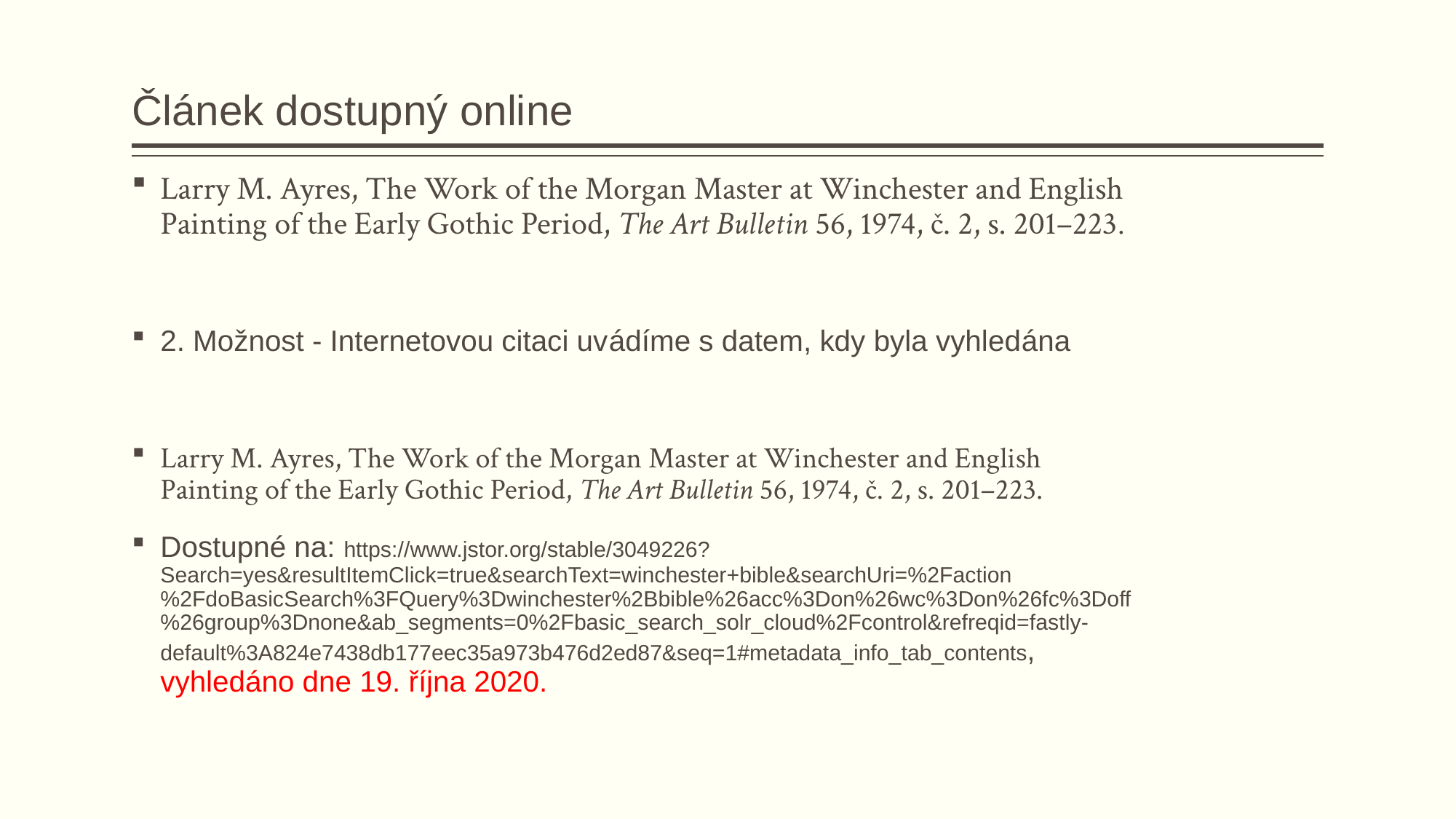

# Článek dostupný online
Larry M. Ayres, The Work of the Morgan Master at Winchester and English Painting of the Early Gothic Period, The Art Bulletin 56, 1974, č. 2, s. 201–223.

2. Možnost - Internetovou citaci uvádíme s datem, kdy byla vyhledána

Larry M. Ayres, The Work of the Morgan Master at Winchester and English Painting of the Early Gothic Period, The Art Bulletin 56, 1974, č. 2, s. 201–223.
Dostupné na: https://www.jstor.org/stable/3049226?Search=yes&resultItemClick=true&searchText=winchester+bible&searchUri=%2Faction%2FdoBasicSearch%3FQuery%3Dwinchester%2Bbible%26acc%3Don%26wc%3Don%26fc%3Doff%26group%3Dnone&ab_segments=0%2Fbasic_search_solr_cloud%2Fcontrol&refreqid=fastly-default%3A824e7438db177eec35a973b476d2ed87&seq=1#metadata_info_tab_contents, vyhledáno dne 19. října 2020.